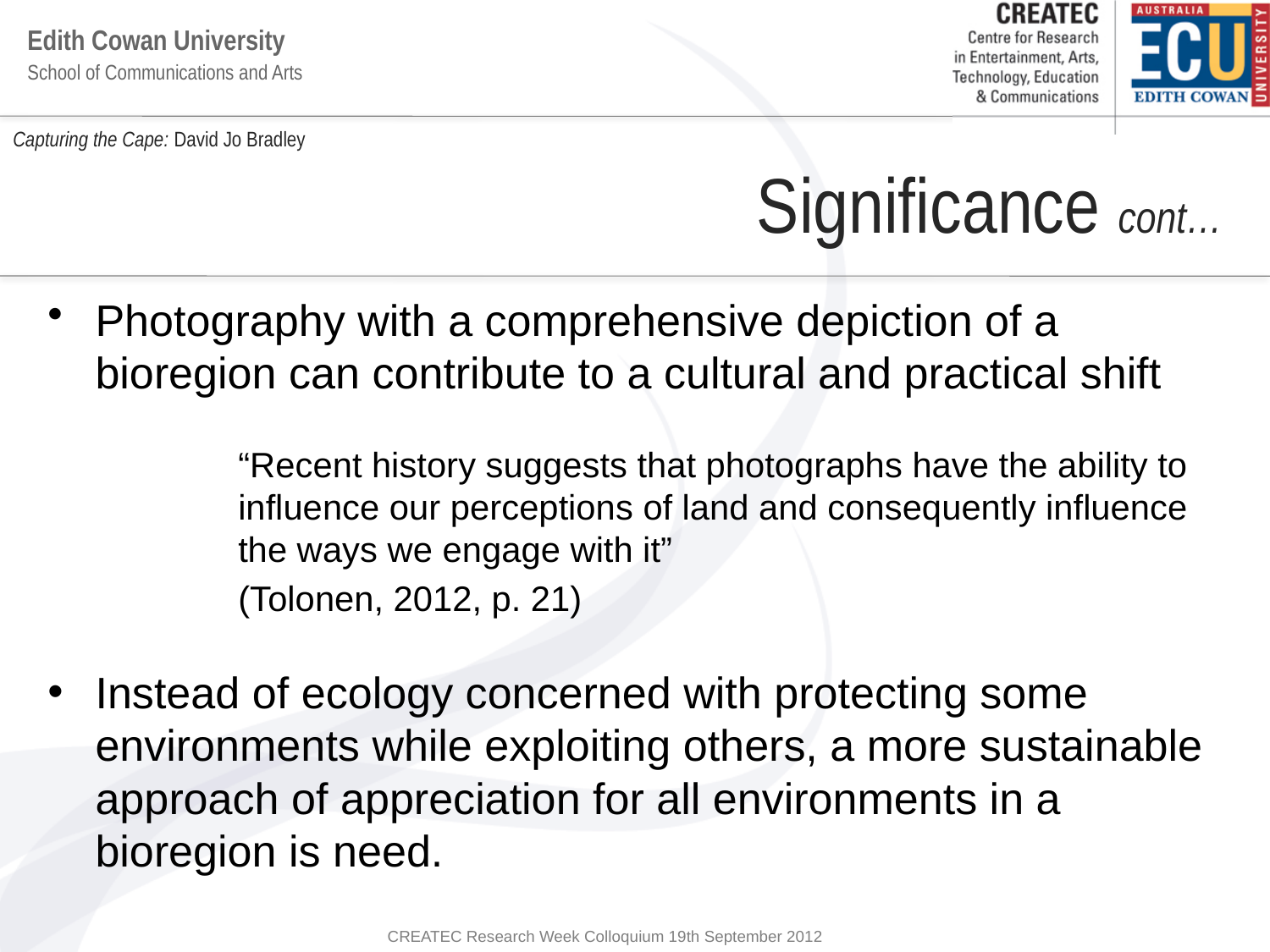

# Capturing the Cape: David Jo Bradley
Significance cont…
Photography with a comprehensive depiction of a bioregion can contribute to a cultural and practical shift

	“Recent history suggests that photographs have the ability to 	influence our perceptions of land and consequently influence 	the ways we engage with it”
	(Tolonen, 2012, p. 21)

Instead of ecology concerned with protecting some environments while exploiting others, a more sustainable approach of appreciation for all environments in a bioregion is need.